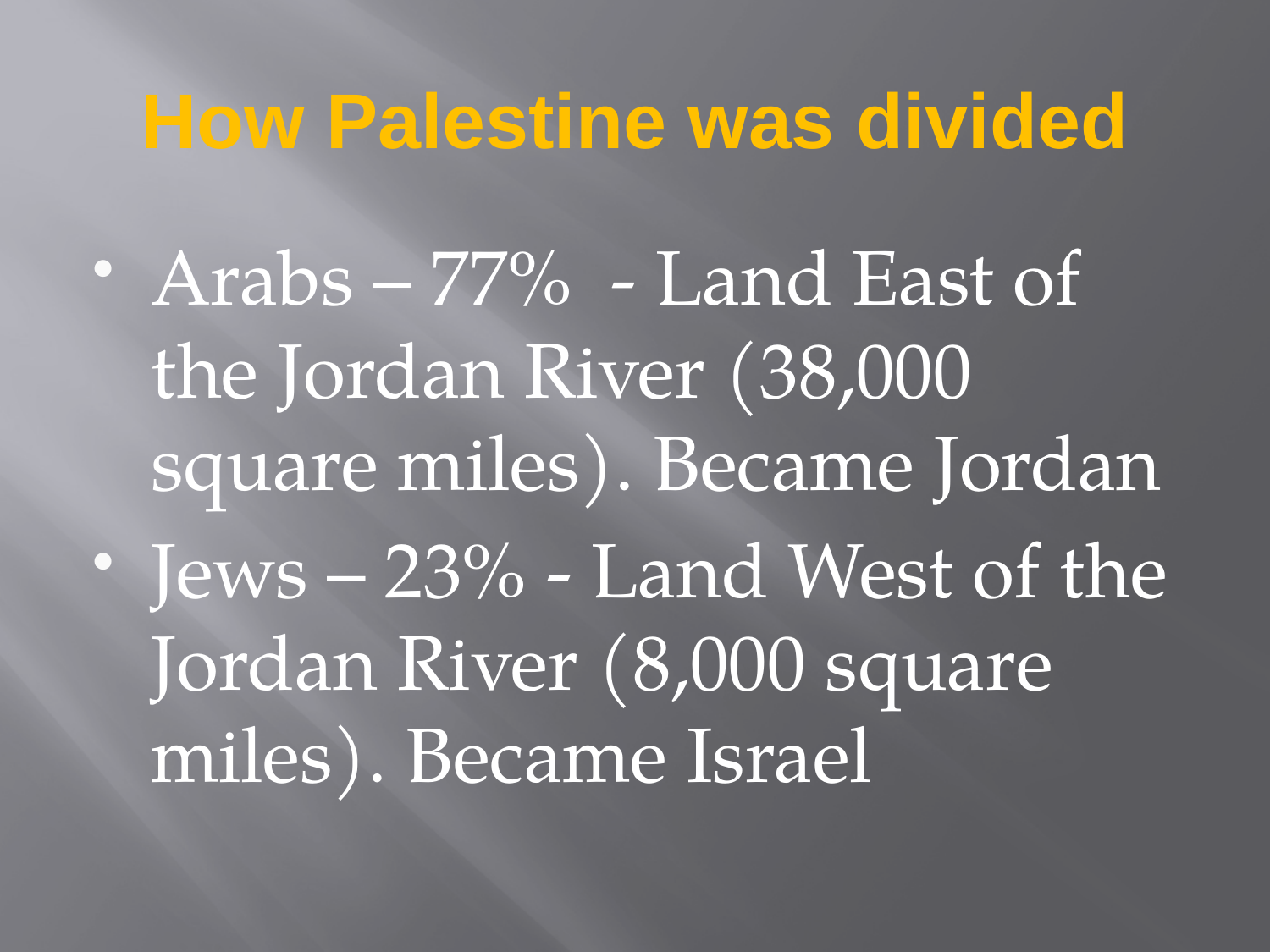

# How Palestine was divided
Arabs – 77%  - Land East of the Jordan River (38,000 square miles). Became Jordan
Jews – 23% - Land West of the Jordan River (8,000 square miles). Became Israel